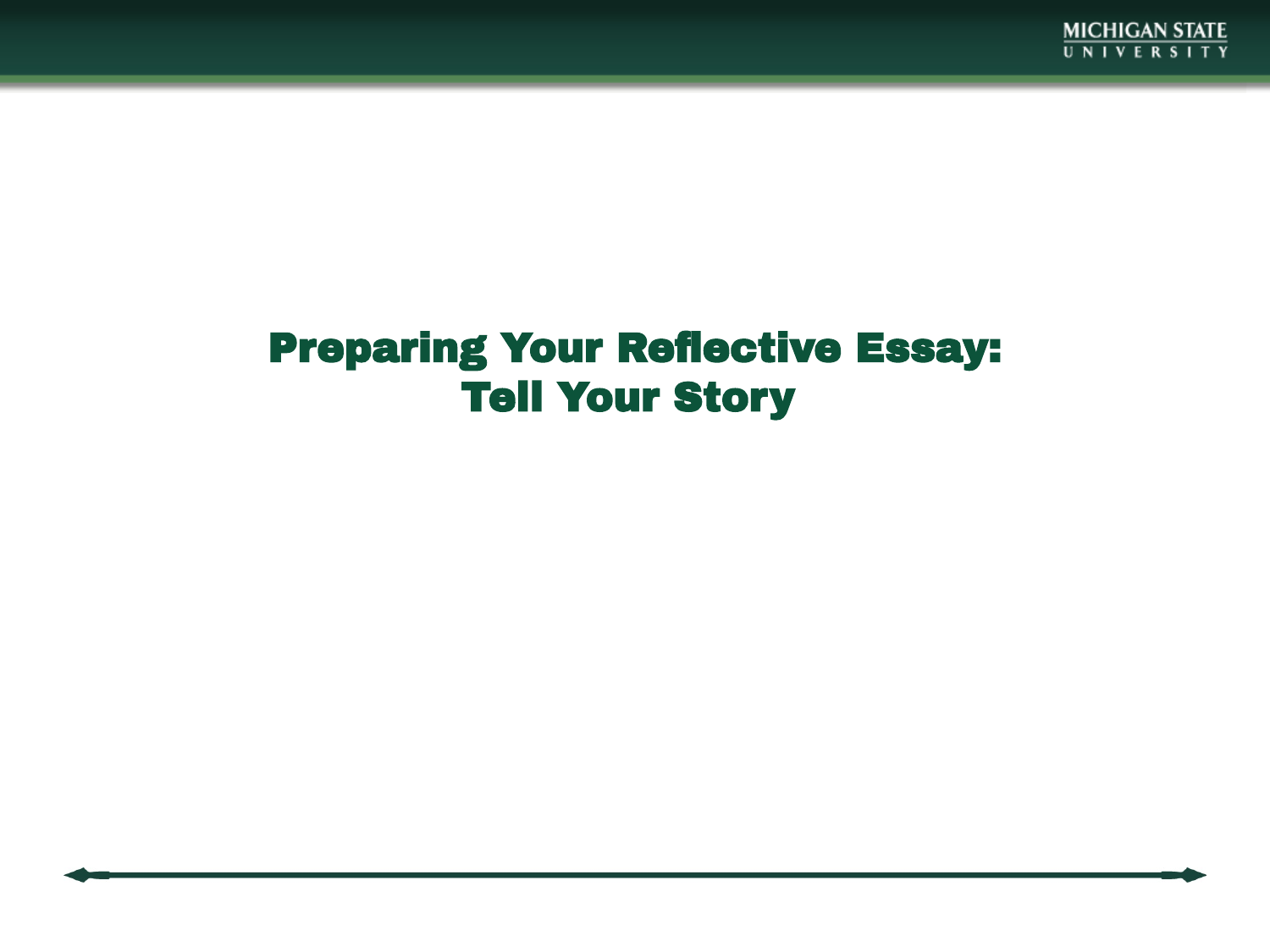

# Preparing Your Reflective Essay: Tell Your Story